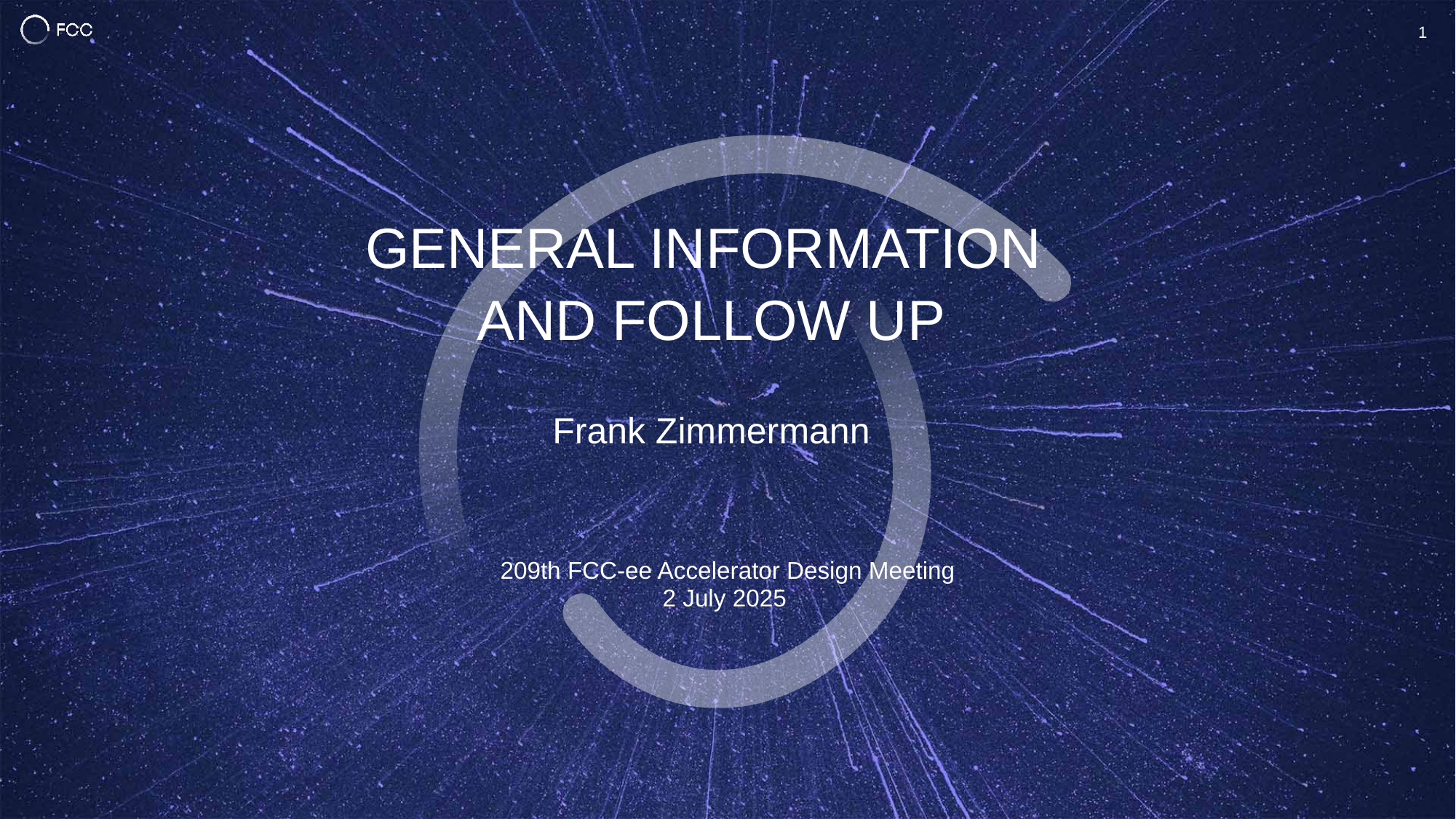

1
General Information
And follow up
Frank Zimmermann
209th FCC-ee Accelerator Design Meeting
2 July 2025